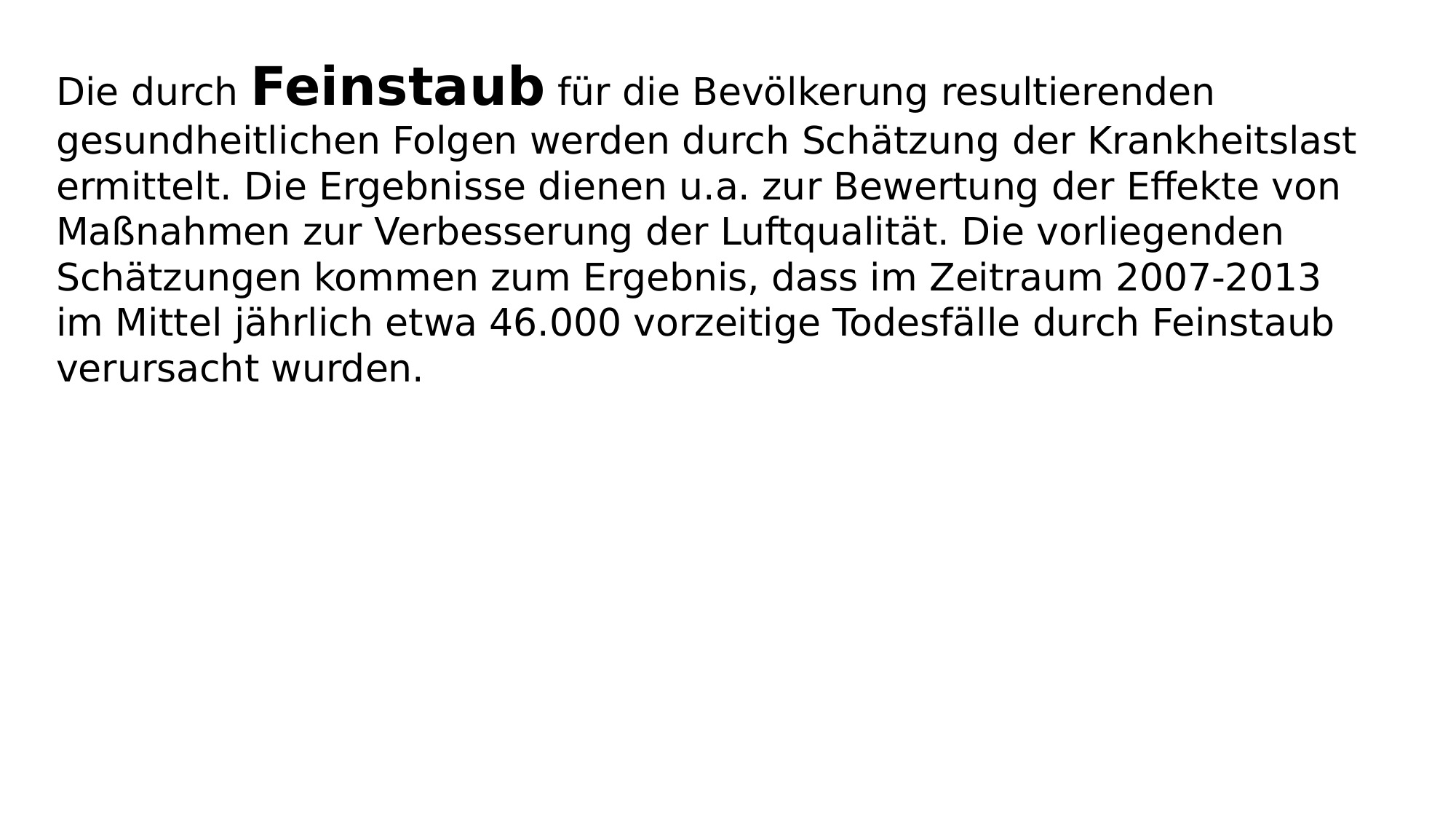

Die durch Feinstaub für die Bevölkerung resultierenden gesundheitlichen Folgen werden durch Schätzung der Krankheitslast ermittelt. Die Ergebnisse dienen u.a. zur Bewertung der Effekte von Maßnahmen zur Verbesserung der Luftqualität. Die vorliegenden Schätzungen kommen zum Ergebnis, dass im Zeitraum 2007-2013 im Mittel jährlich etwa 46.000 vorzeitige Todesfälle durch Feinstaub verursacht wurden.